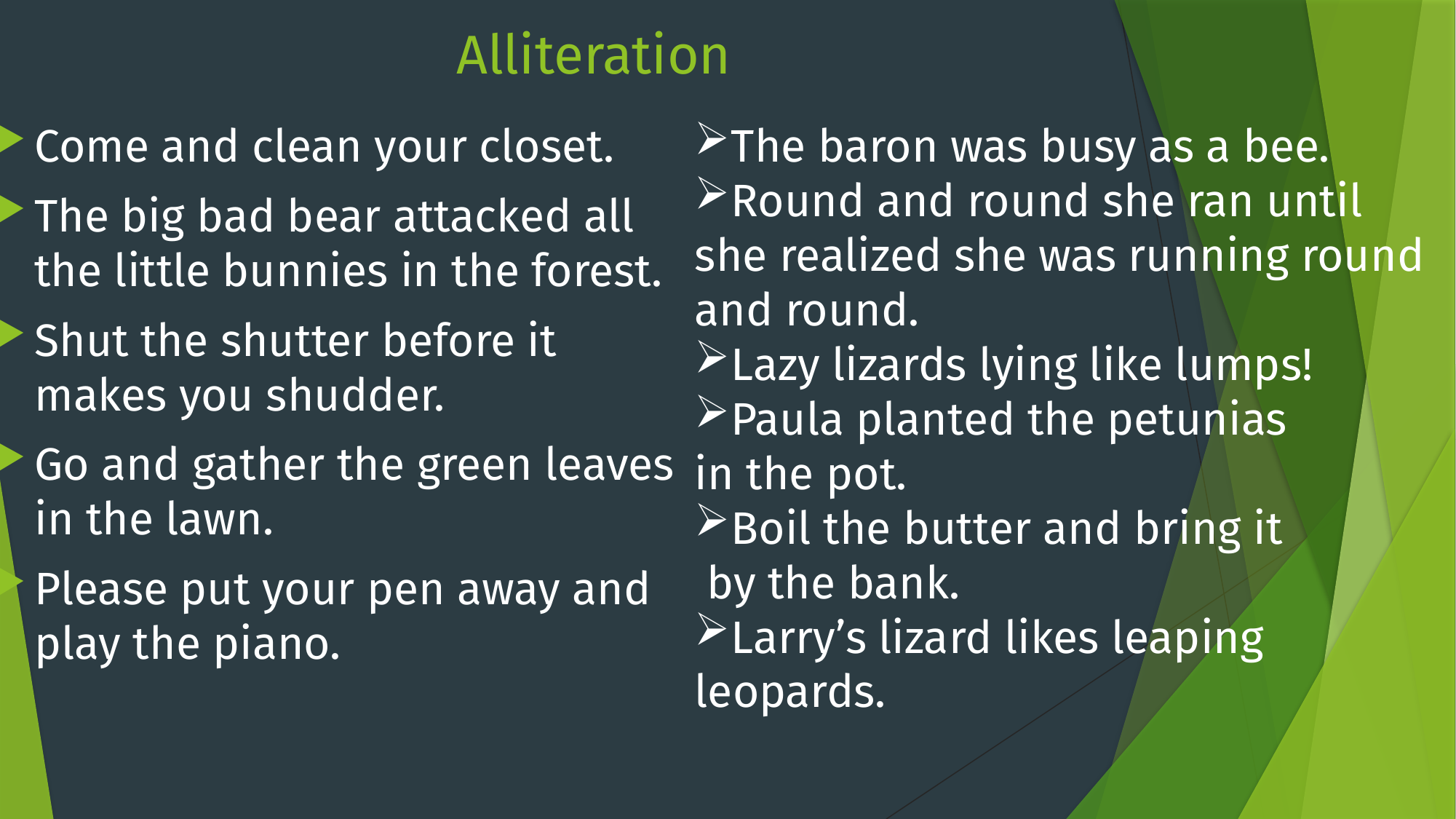

# Alliteration
Come and clean your closet.
The big bad bear attacked all the little bunnies in the forest.
Shut the shutter before it makes you shudder.
Go and gather the green leaves in the lawn.
Please put your pen away and play the piano.
The baron was busy as a bee.
Round and round she ran until
she realized she was running round
and round.
Lazy lizards lying like lumps!
Paula planted the petunias
in the pot.
Boil the butter and bring it
 by the bank.
Larry’s lizard likes leaping
leopards.